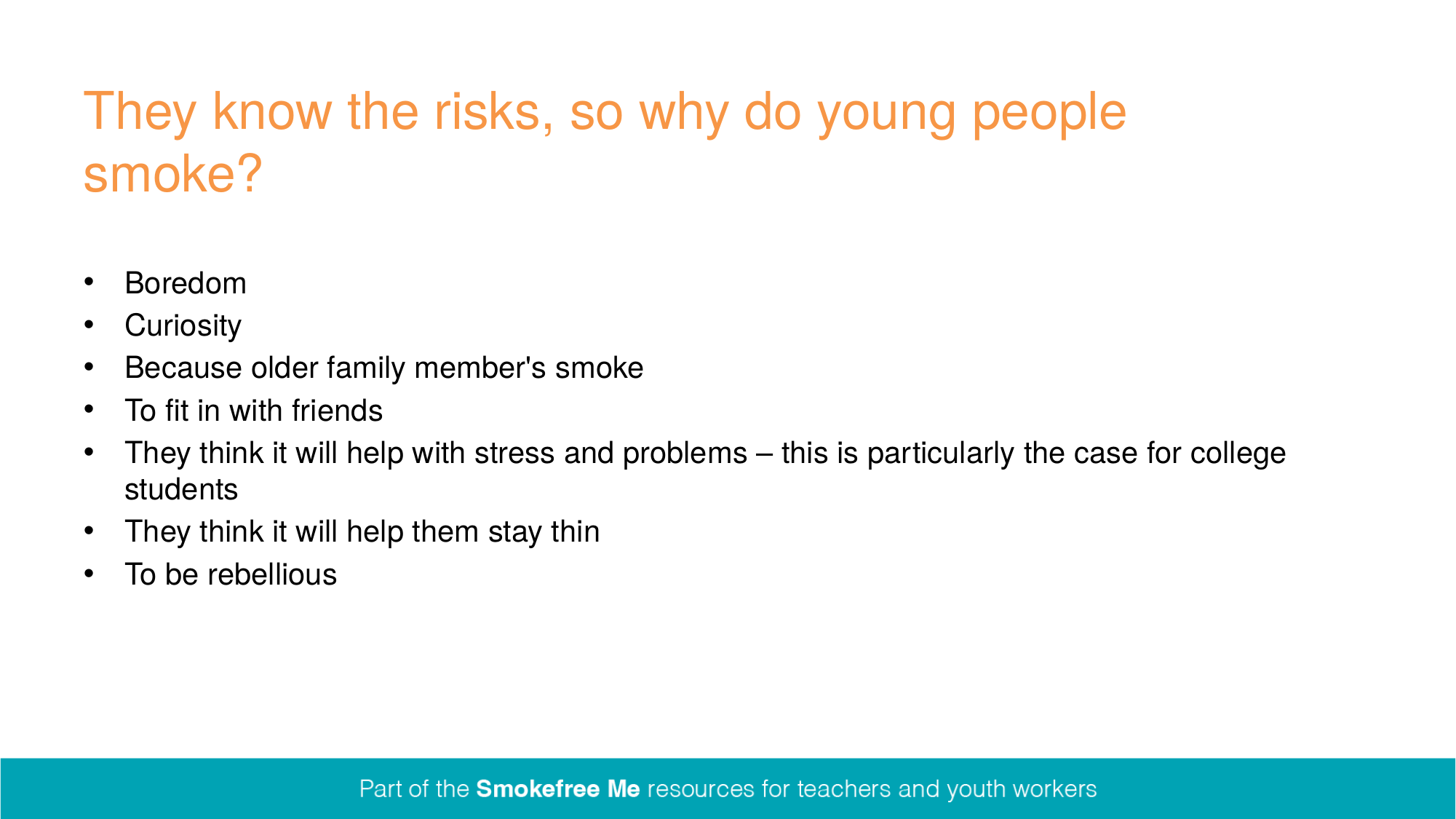

# They know the risks, so why do young people smoke?
Boredom
Curiosity
Because older family member's smoke
To fit in with friends
They think it will help with stress and problems – this is particularly the case for college students
They think it will help them stay thin
To be rebellious